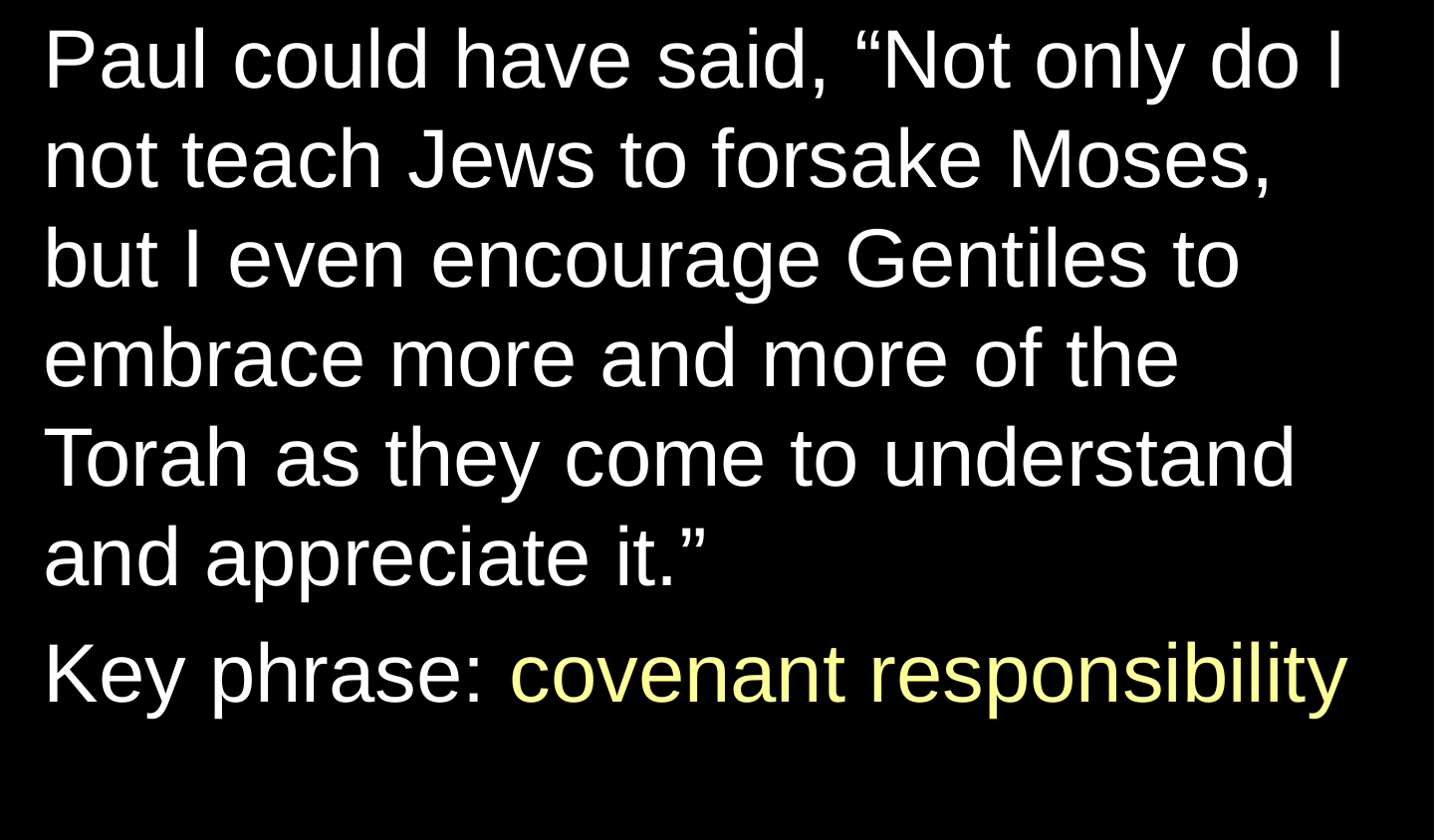

Paul could have said, “Not only do I not teach Jews to forsake Moses, but I even encourage Gentiles to embrace more and more of the Torah as they come to understand and appreciate it.”
Key phrase: covenant responsibility